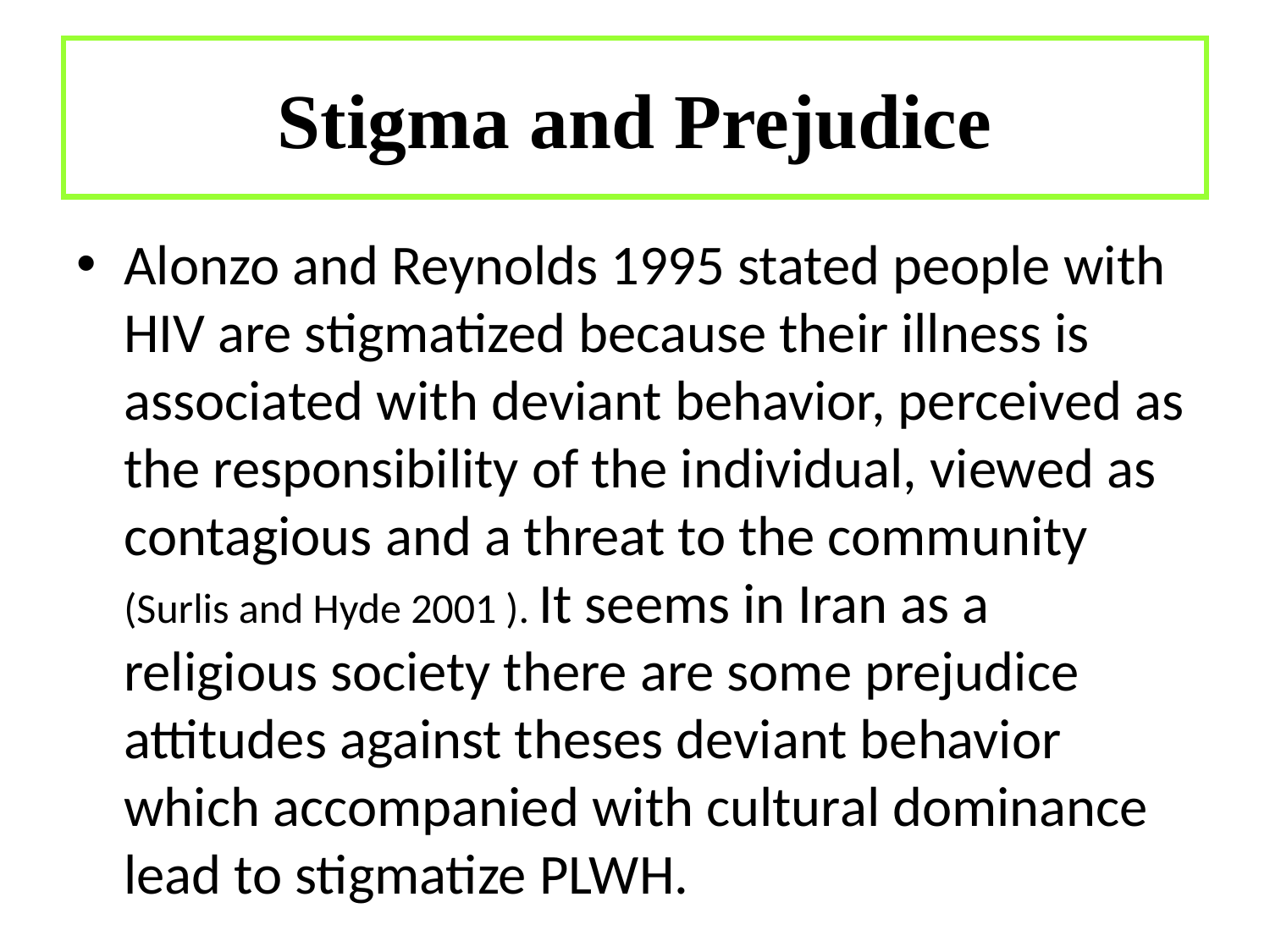

# Stigma and Prejudice
Alonzo and Reynolds 1995 stated people with HIV are stigmatized because their illness is associated with deviant behavior, perceived as the responsibility of the individual, viewed as contagious and a threat to the community (Surlis and Hyde 2001 ). It seems in Iran as a religious society there are some prejudice attitudes against theses deviant behavior which accompanied with cultural dominance lead to stigmatize PLWH.